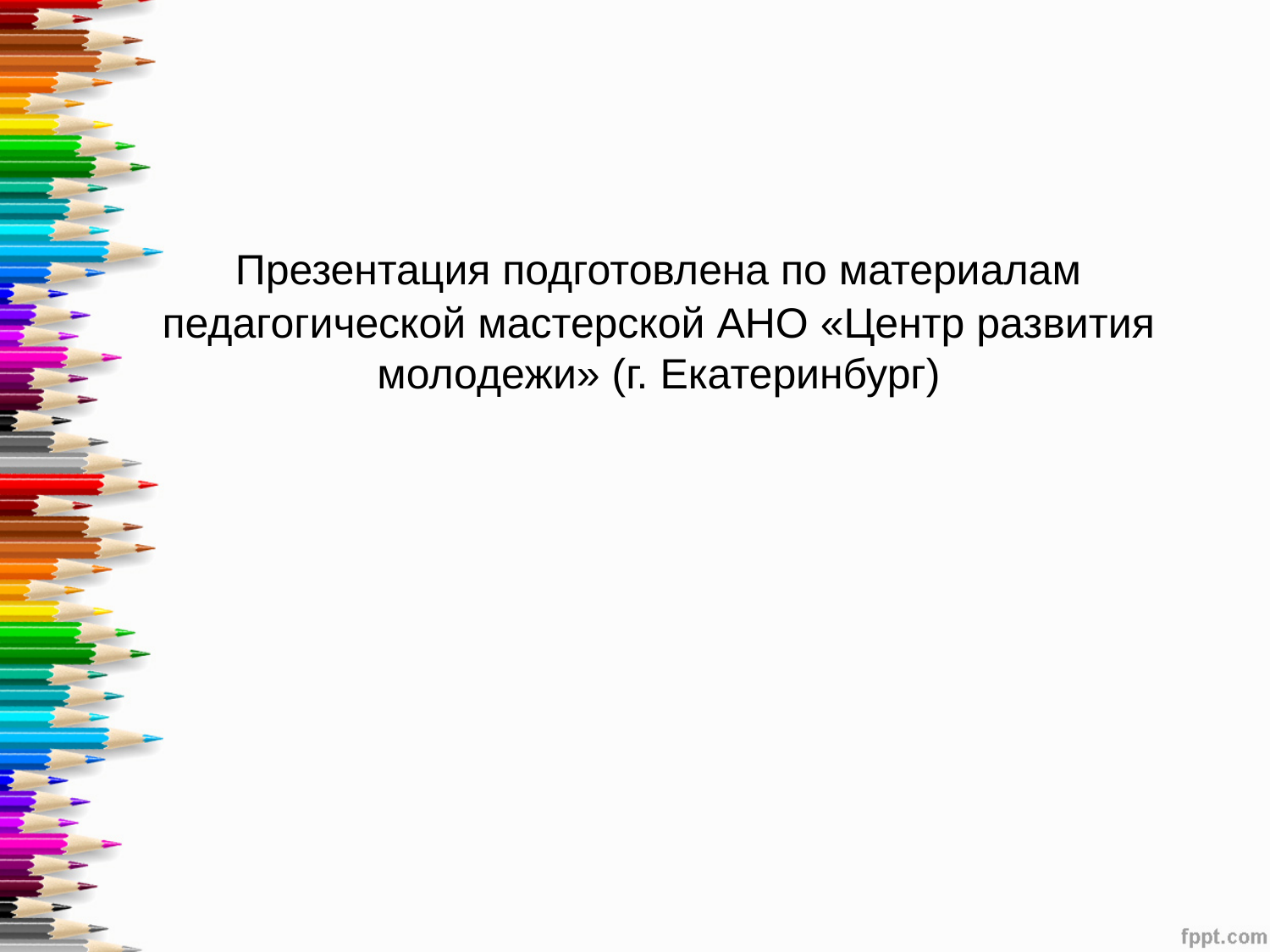

#
   Презентация подготовлена по материалам педагогической мастерской АНО «Центр развития молодежи» (г. Екатеринбург)